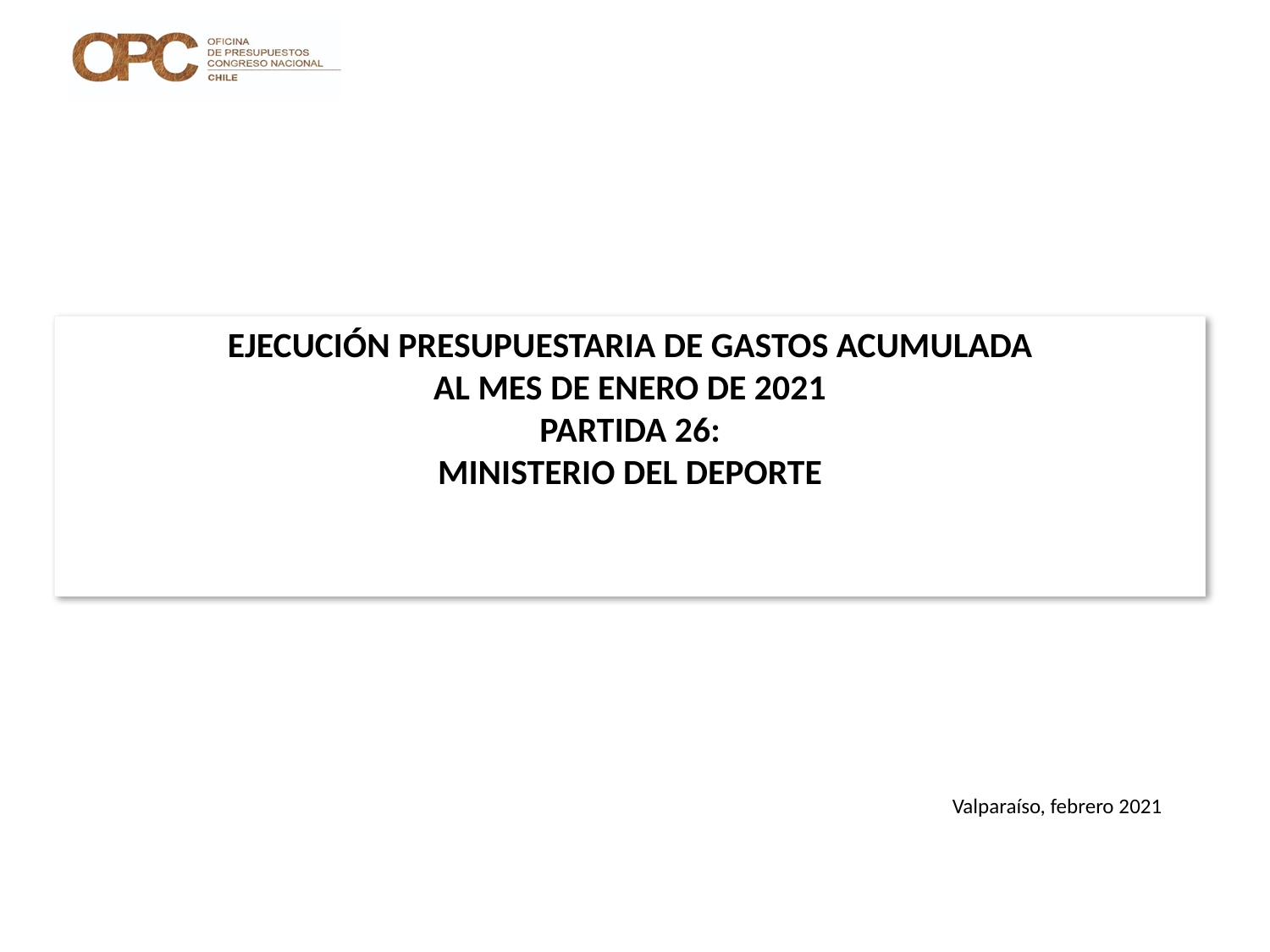

# EJECUCIÓN PRESUPUESTARIA DE GASTOS ACUMULADA AL MES DE ENERO DE 2021 PARTIDA 26: MINISTERIO DEL DEPORTE
Valparaíso, febrero 2021